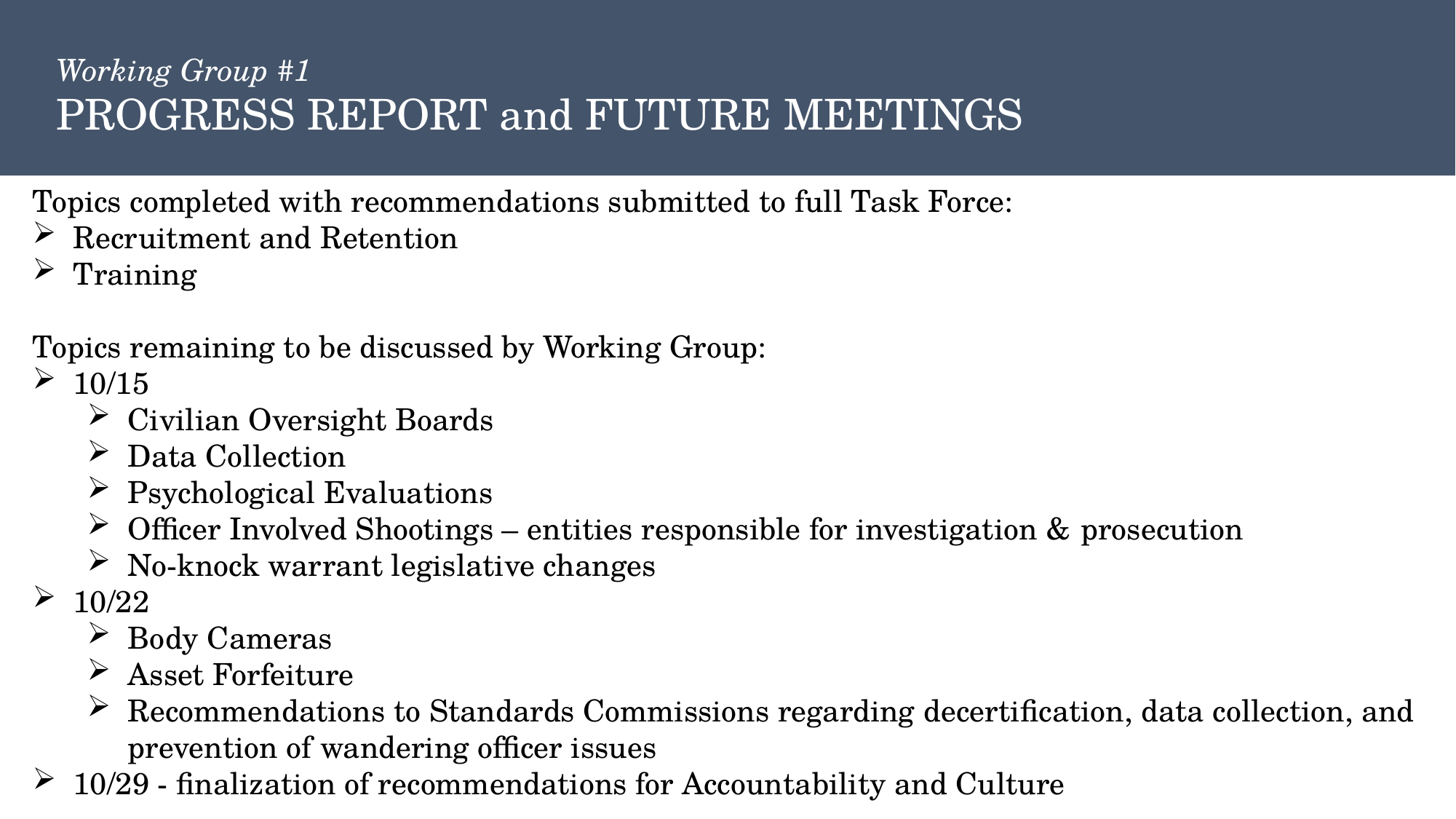

Working Group #1
PROGRESS REPORT and FUTURE MEETINGS
Topics completed with recommendations submitted to full Task Force:
Recruitment and Retention
Training

Topics remaining to be discussed by Working Group:
10/15
Civilian Oversight Boards
Data Collection
Psychological Evaluations
Officer Involved Shootings – entities responsible for investigation & prosecution
No-knock warrant legislative changes
10/22
Body Cameras
Asset Forfeiture
Recommendations to Standards Commissions regarding decertification, data collection, and prevention of wandering officer issues
10/29 - finalization of recommendations for Accountability and Culture